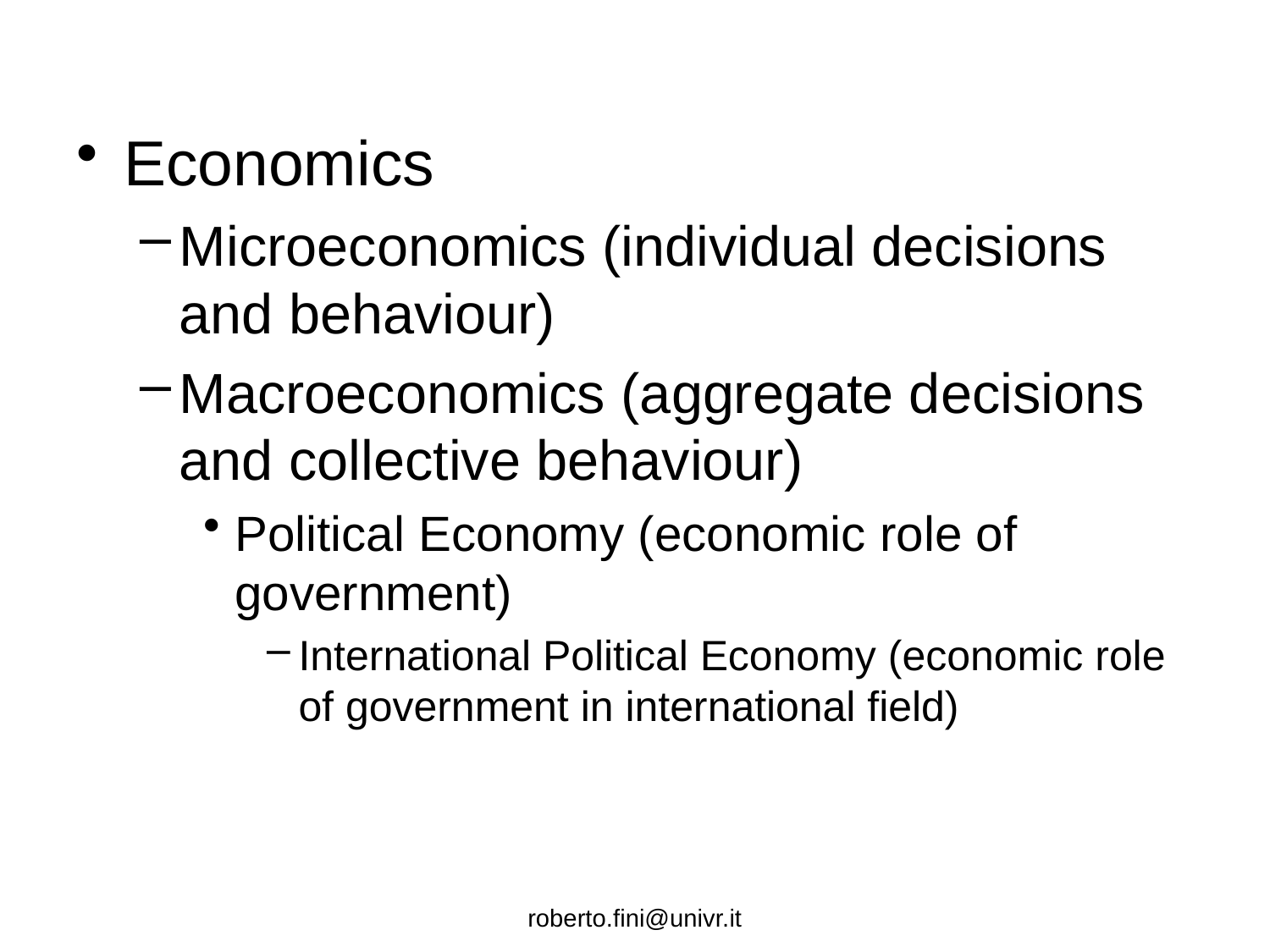

Economics
Microeconomics (individual decisions and behaviour)
Macroeconomics (aggregate decisions and collective behaviour)
Political Economy (economic role of government)
International Political Economy (economic role of government in international field)
roberto.fini@univr.it